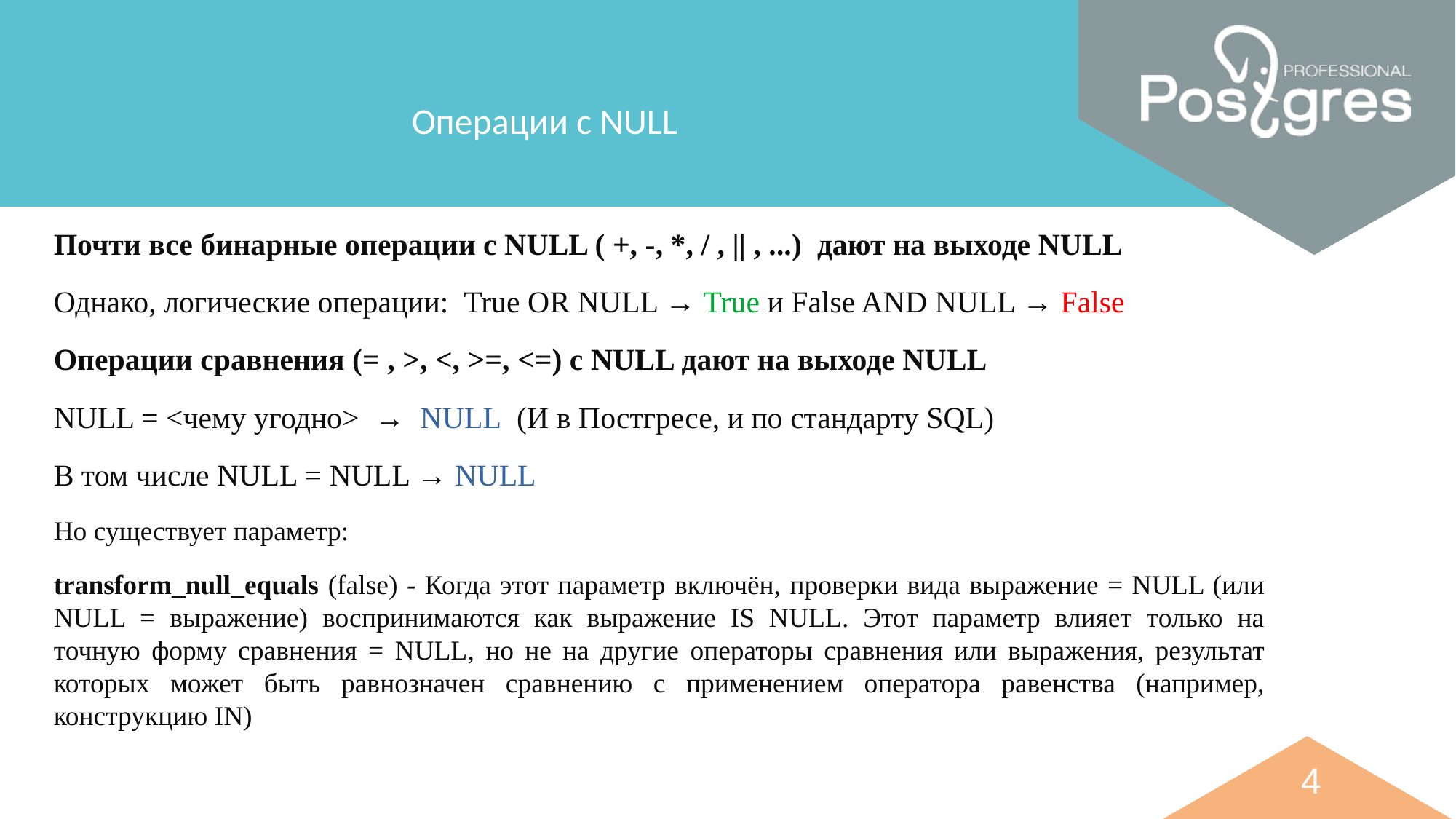

Операции с NULL
Почти все бинарные операции с NULL ( +, -, *, / , || , ...)  дают на выходе NULL
Однако, логические операции:  True OR NULL → True и False AND NULL → False
Операции сравнения (= , >, <, >=, <=) с NULL дают на выходе NULL
NULL = <чему угодно>  →  NULL  (И в Постгресе, и по стандарту SQL)
В том числе NULL = NULL → NULL
Но существует параметр:
transform_null_equals (false) - Когда этот параметр включён, проверки вида выражение = NULL (или NULL = выражение) воспринимаются как выражение IS NULL. Этот параметр влияет только на точную форму сравнения = NULL, но не на другие операторы сравнения или выражения, результат которых может быть равнозначен сравнению с применением оператора равенства (например, конструкцию IN)